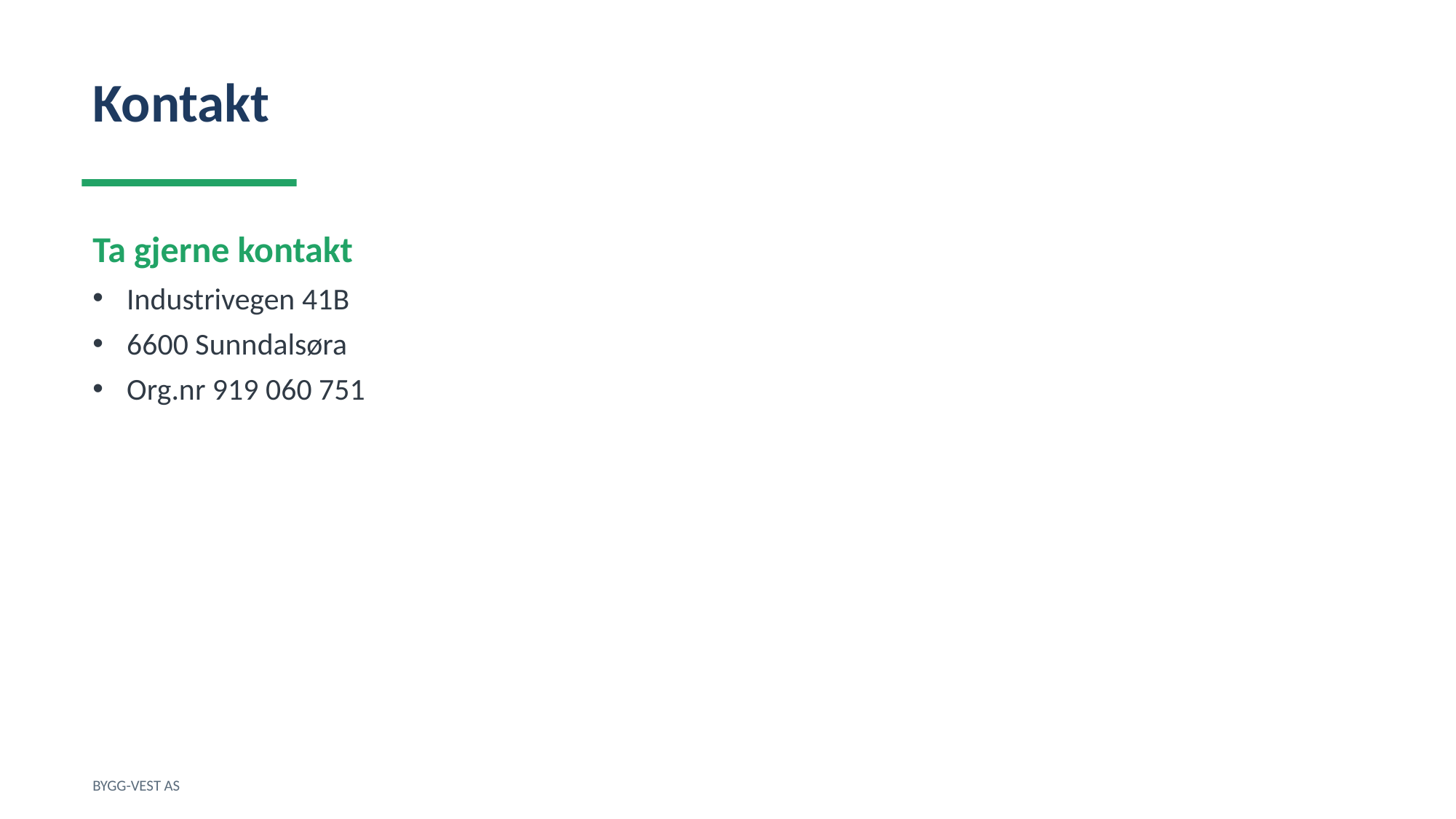

Kontakt

Ta gjerne kontakt
Industrivegen 41B
6600 Sunndalsøra
Org.nr 919 060 751
BYGG-VEST AS